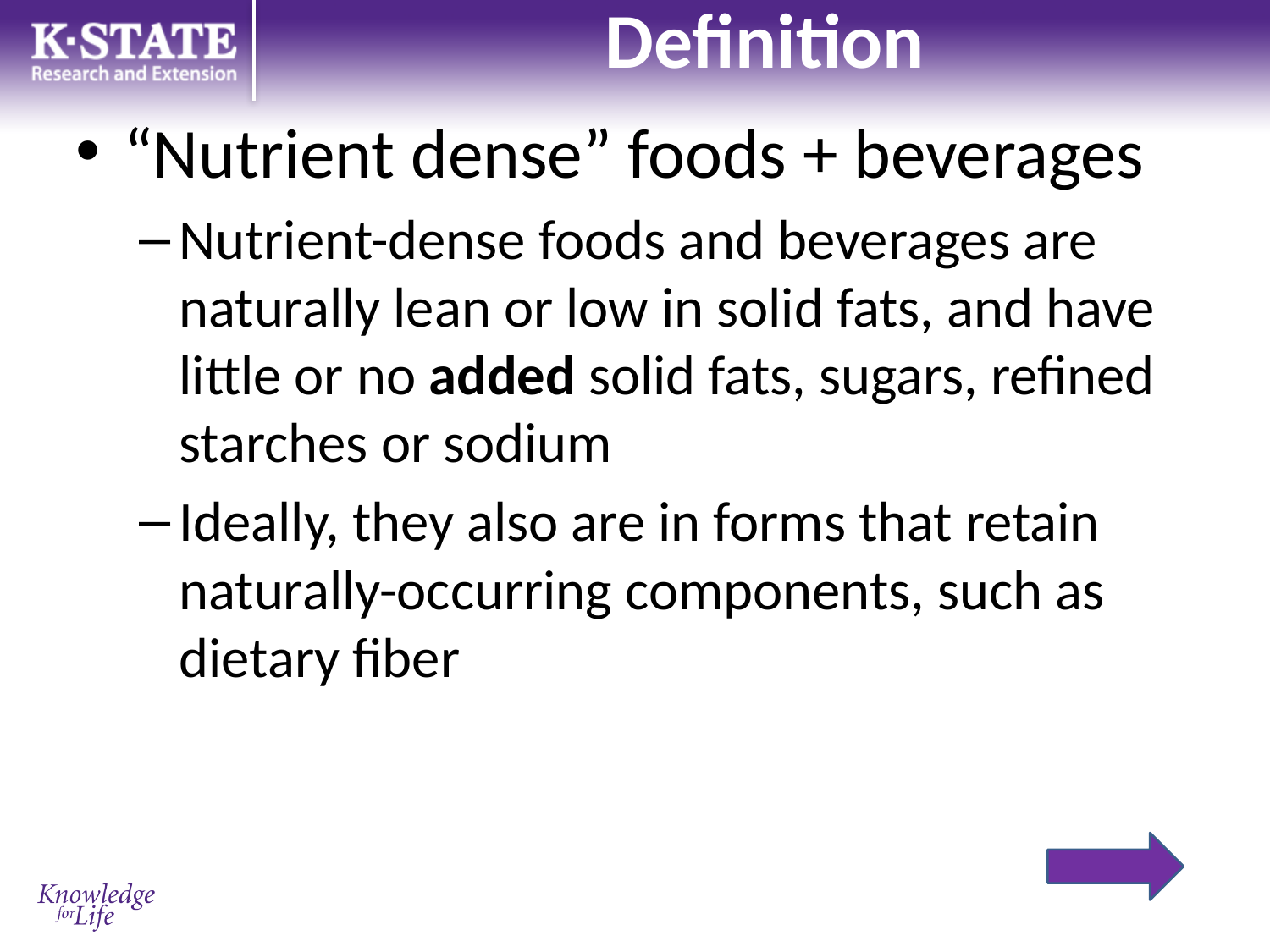

# Definition
“Nutrient dense” foods + beverages
Nutrient-dense foods and beverages are naturally lean or low in solid fats, and have little or no added solid fats, sugars, refined starches or sodium
Ideally, they also are in forms that retain naturally-occurring components, such as dietary fiber